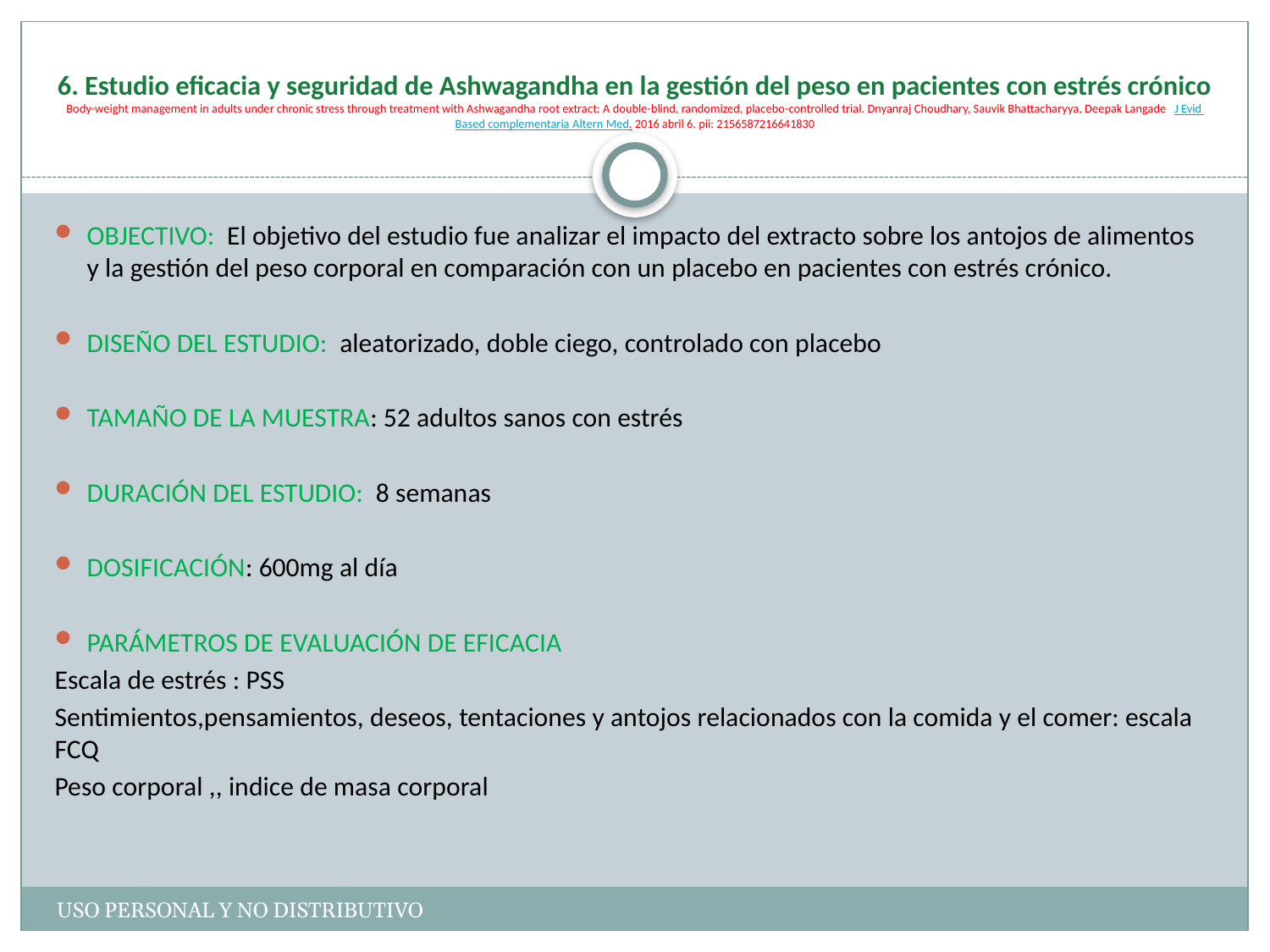

# 6. Estudio eficacia y seguridad de Ashwagandha en la gestión del peso en pacientes con estrés crónico Body-weight management in adults under chronic stress through treatment with Ashwagandha root extract: A double-blind, randomized, placebo-controlled trial. Dnyanraj Choudhary, Sauvik Bhattacharyya, Deepak Langade  J Evid Based complementaria Altern Med. 2016 abril 6. pii: 2156587216641830
OBJECTIVO:  El objetivo del estudio fue analizar el impacto del extracto sobre los antojos de alimentos y la gestión del peso corporal en comparación con un placebo en pacientes con estrés crónico.

DISEÑO DEL ESTUDIO:  aleatorizado, doble ciego, controlado con placebo

TAMAÑO DE LA MUESTRA: 52 adultos sanos con estrés

DURACIÓN DEL ESTUDIO:  8 semanas

DOSIFICACIÓN: 600mg al día

PARÁMETROS DE EVALUACIÓN DE EFICACIA
Escala de estrés : PSS
Sentimientos,pensamientos, deseos, tentaciones y antojos relacionados con la comida y el comer: escala FCQ
Peso corporal ,, indice de masa corporal

USO PERSONAL Y NO DISTRIBUTIVO